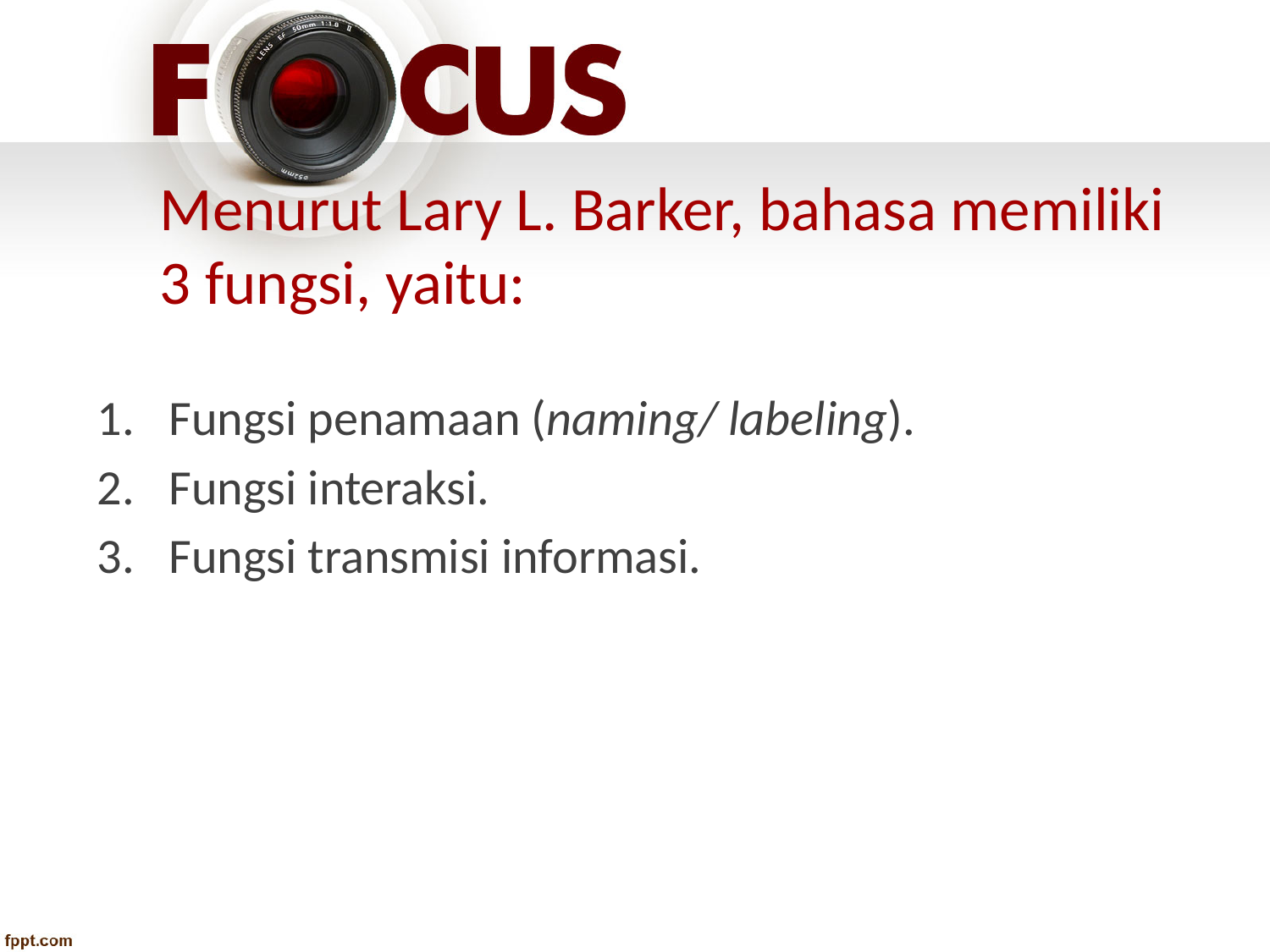

# Menurut Lary L. Barker, bahasa memiliki 3 fungsi, yaitu:
Fungsi penamaan (naming/ labeling).
Fungsi interaksi.
Fungsi transmisi informasi.